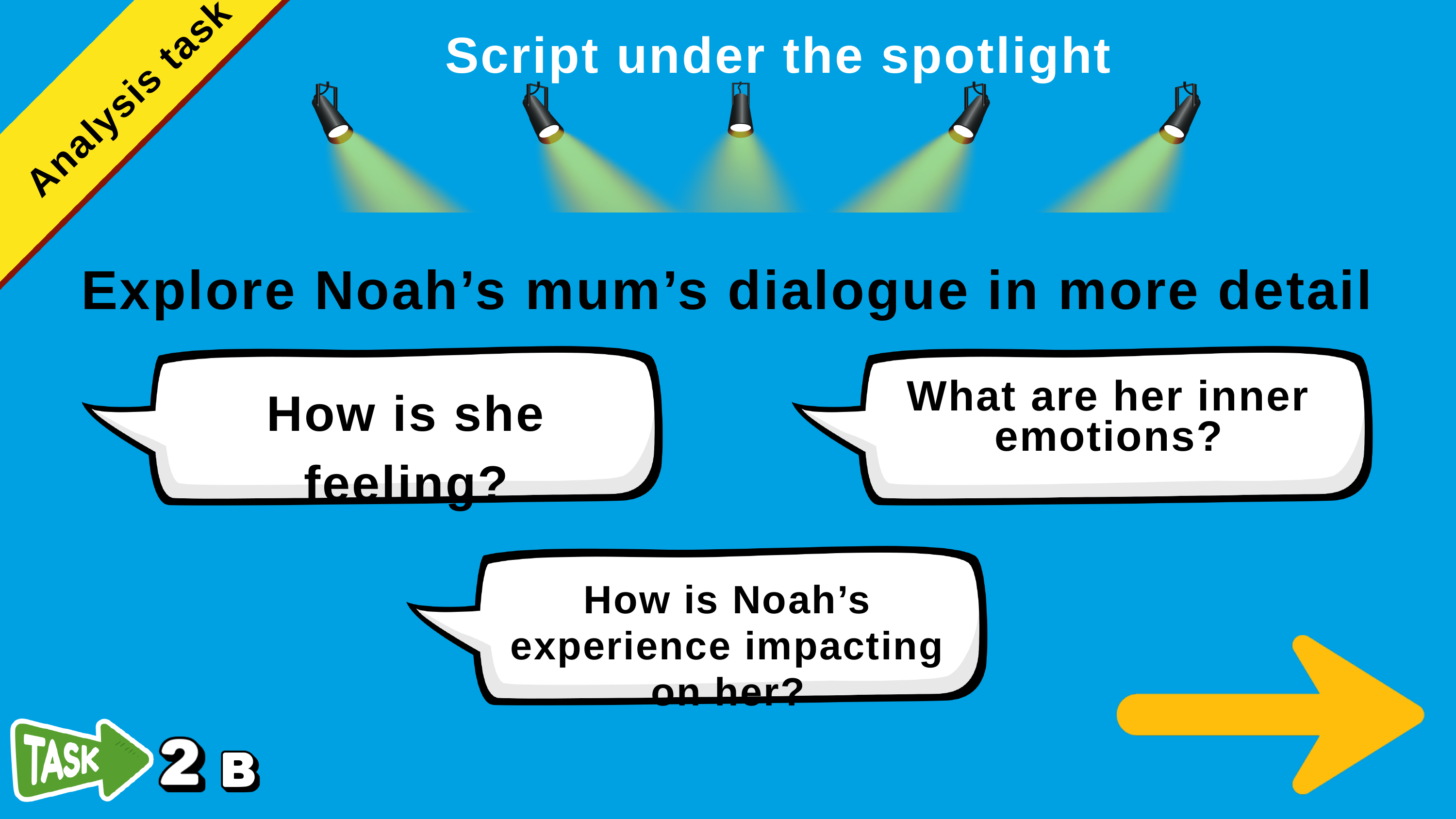

Script under the spotlight
Analysis task

Explore Noah’s mum’s dialogue in more detail

How is she feeling?
What are her inner emotions?

How is Noah’s experience impacting on her?